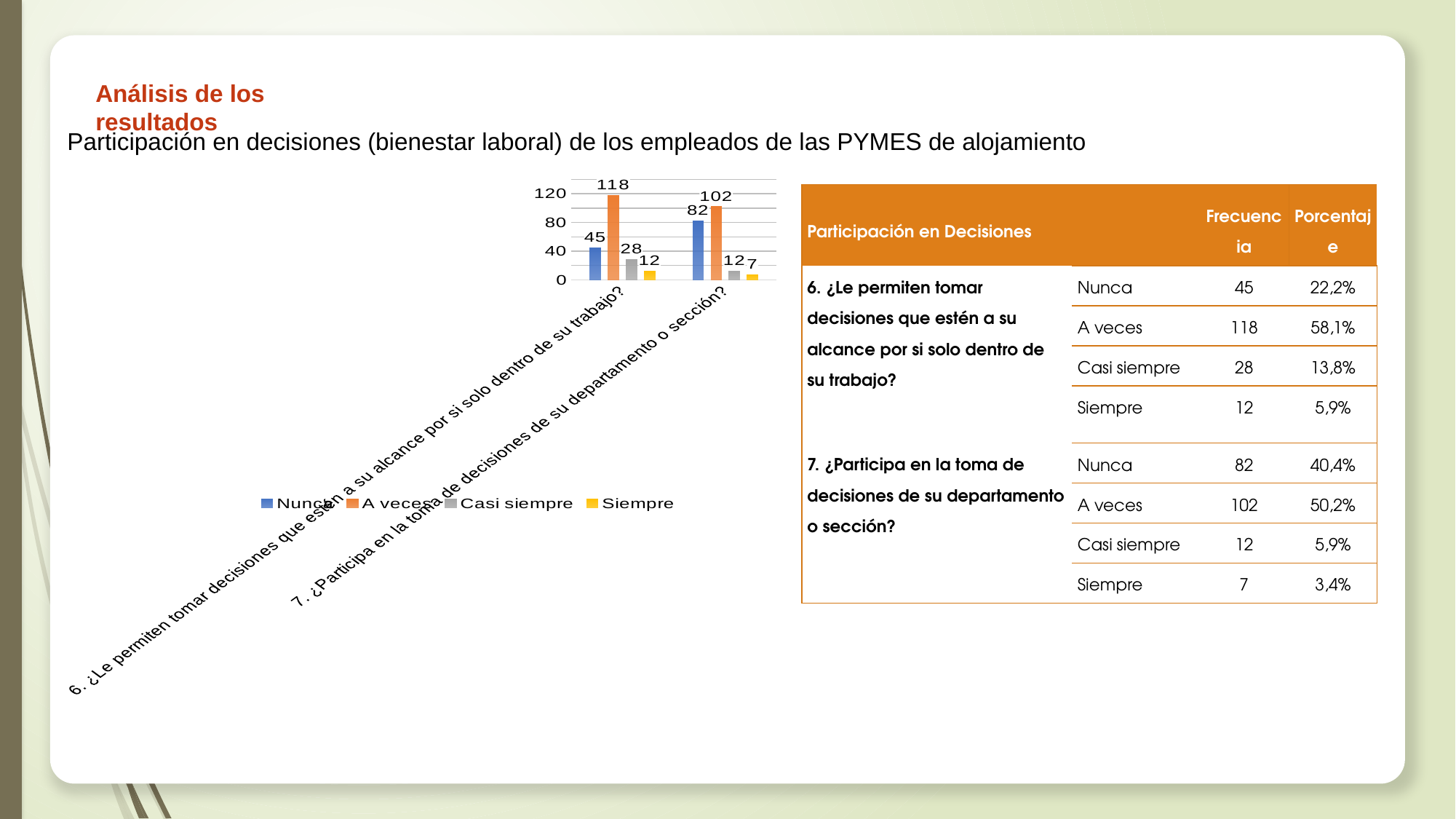

Análisis de los resultados
Participación en decisiones (bienestar laboral) de los empleados de las PYMES de alojamiento

### Chart

| Category | Nunca | A veces | Casi siempre | Siempre |
|---|---|---|---|---|
| 6. ¿Le permiten tomar decisiones que estén a su alcance por si solo dentro de su trabajo? | 45.0 | 118.0 | 28.0 | 12.0 |
| 7. ¿Participa en la toma de decisiones de su departamento o sección? | 82.0 | 102.0 | 12.0 | 7.0 |
| Participación en Decisiones |  | Frecuencia | Porcentaje |
| --- | --- | --- | --- |
| 6. ¿Le permiten tomar decisiones que estén a su alcance por si solo dentro de su trabajo? | Nunca | 45 | 22,2% |
|  | A veces | 118 | 58,1% |
|  | Casi siempre | 28 | 13,8% |
|  | Siempre | 12 | 5,9% |
| 7. ¿Participa en la toma de decisiones de su departamento o sección? | Nunca | 82 | 40,4% |
|  | A veces | 102 | 50,2% |
|  | Casi siempre | 12 | 5,9% |
|  | Siempre | 7 | 3,4% |